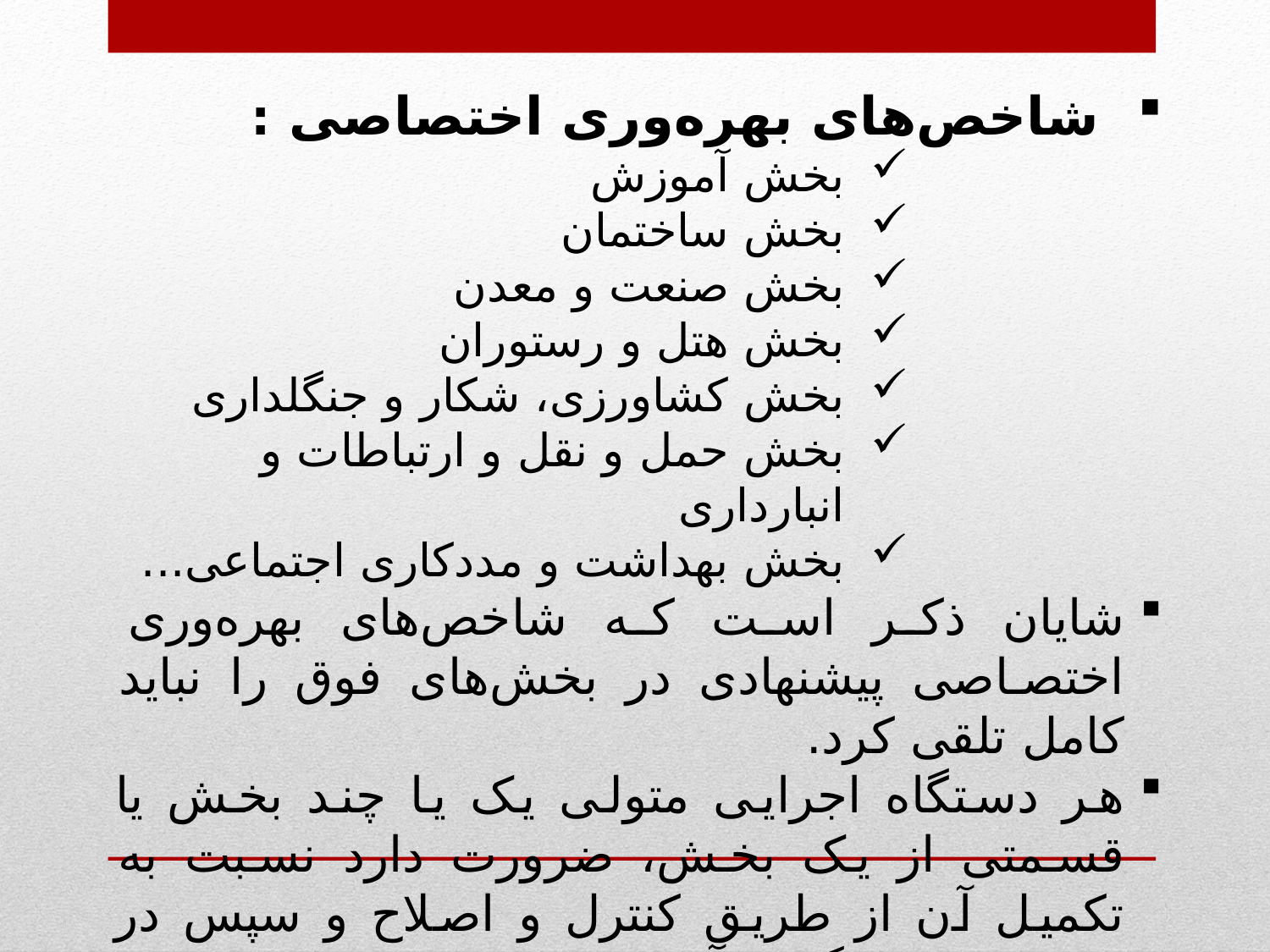

شاخص‌های بهره‌وری اختصاصی :
بخش آموزش
بخش ساختمان
بخش صنعت و معدن
بخش هتل و رستوران
بخش کشاورزی، شکار و جنگلداری
بخش حمل و نقل و ارتباطات و انبارداری
بخش بهداشت و مددکاری اجتماعی...
شایان ذکر است که شاخص‌های بهره‌وری اختصاصی پیشنهادی در بخش‌های فوق را نباید کامل تلقی کرد.
هر دستگاه اجرایی متولی یک یا چند بخش یا قسمتی از یک بخش، ضرورت دارد نسبت به تکمیل آن از طریق کنترل و اصلاح و سپس در راستای اندازه‌گیری آن اقدام کنند.